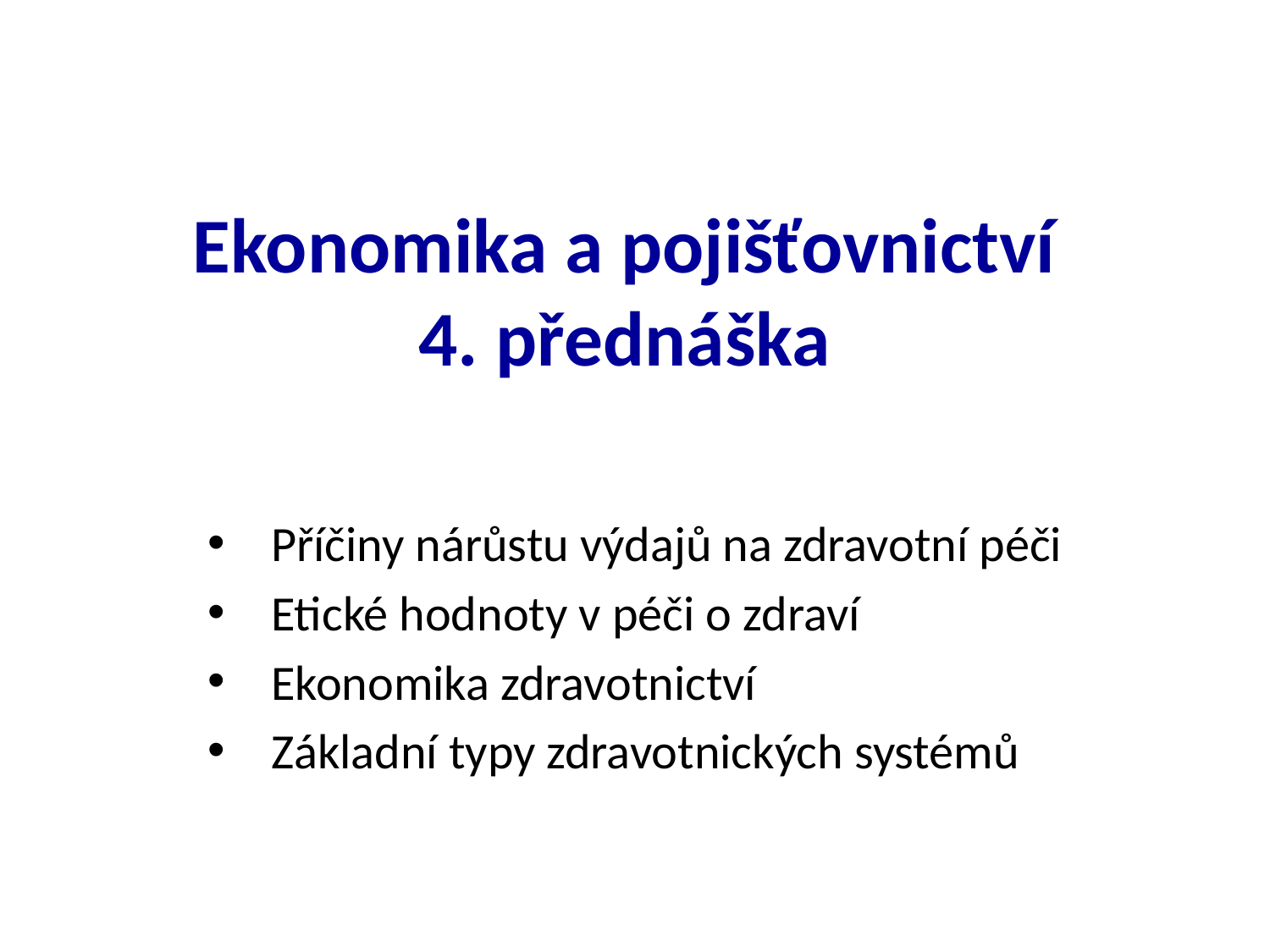

# Ekonomika a pojišťovnictví 4. přednáška
Příčiny nárůstu výdajů na zdravotní péči
Etické hodnoty v péči o zdraví
Ekonomika zdravotnictví
Základní typy zdravotnických systémů